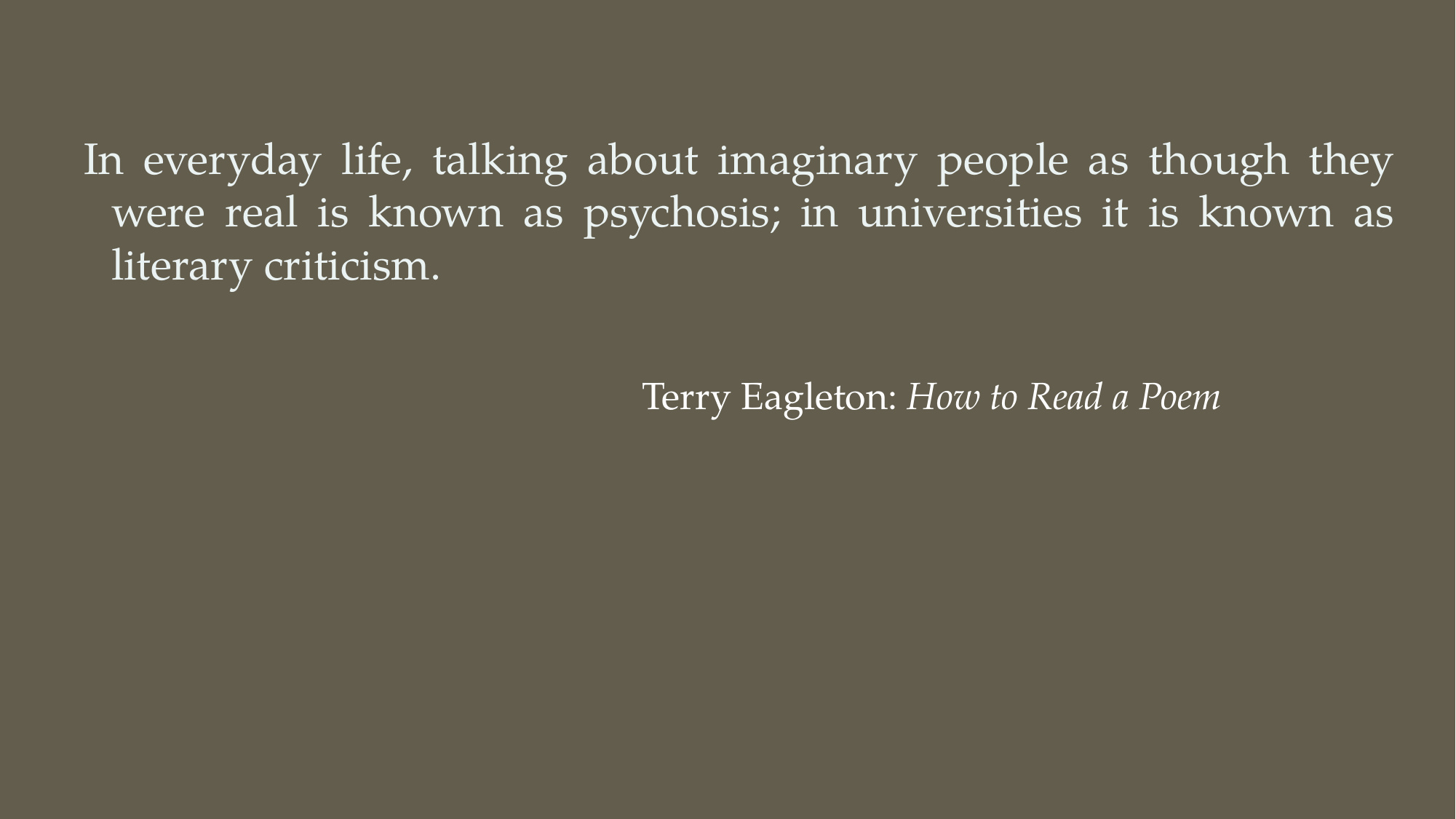

In everyday life, talking about imaginary people as though they were real is known as psychosis; in universities it is known as literary criticism.

                                                           Terry Eagleton: How to Read a Poem